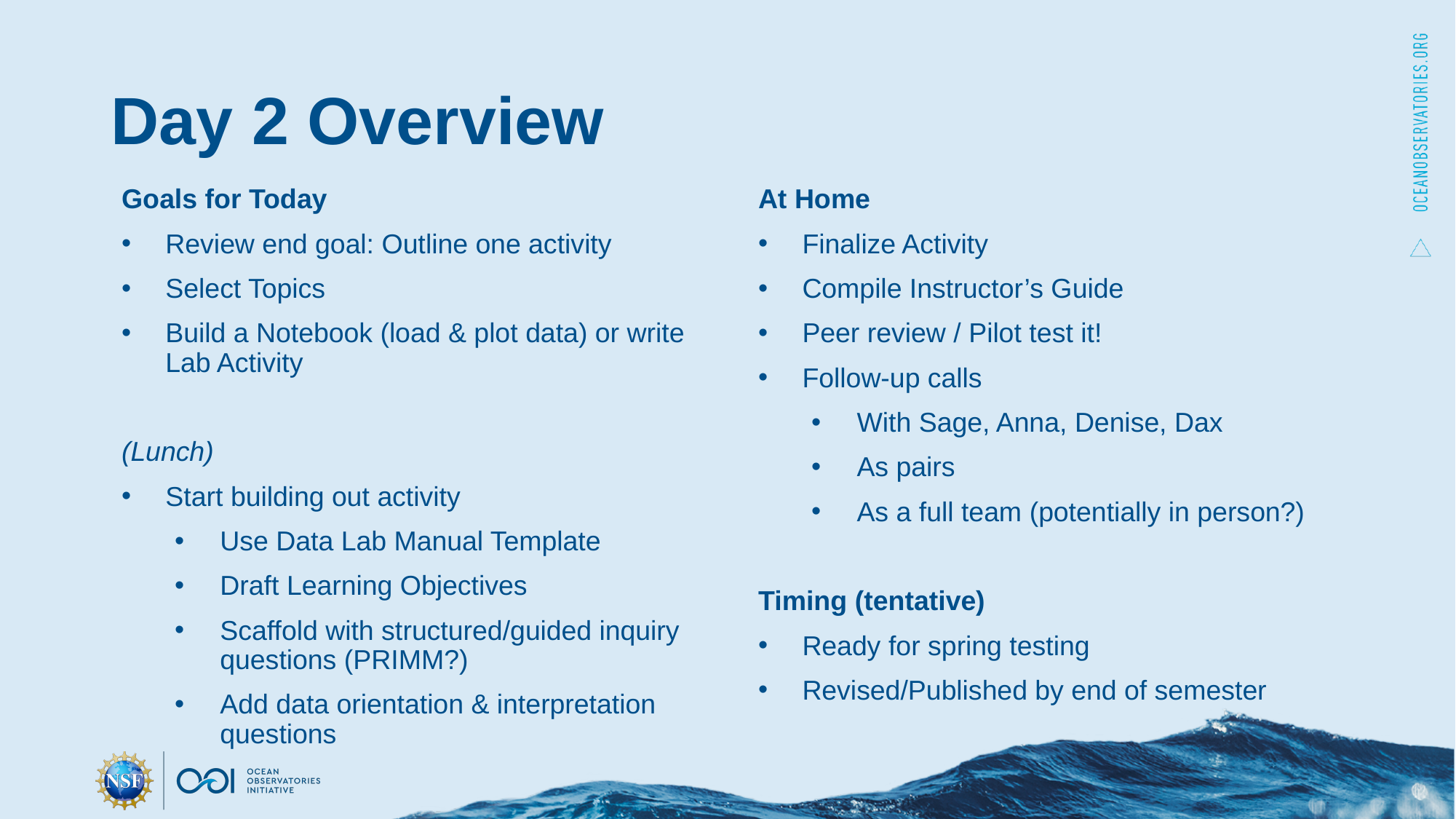

# Day 2 Overview
Goals for Today
Review end goal: Outline one activity
Select Topics
Build a Notebook (load & plot data) or write Lab Activity

(Lunch)
Start building out activity
Use Data Lab Manual Template
Draft Learning Objectives
Scaffold with structured/guided inquiry questions (PRIMM?)
Add data orientation & interpretation questions

At Home
Finalize Activity
Compile Instructor’s Guide
Peer review / Pilot test it!
Follow-up calls
With Sage, Anna, Denise, Dax
As pairs
As a full team (potentially in person?)

Timing (tentative)
Ready for spring testing
Revised/Published by end of semester